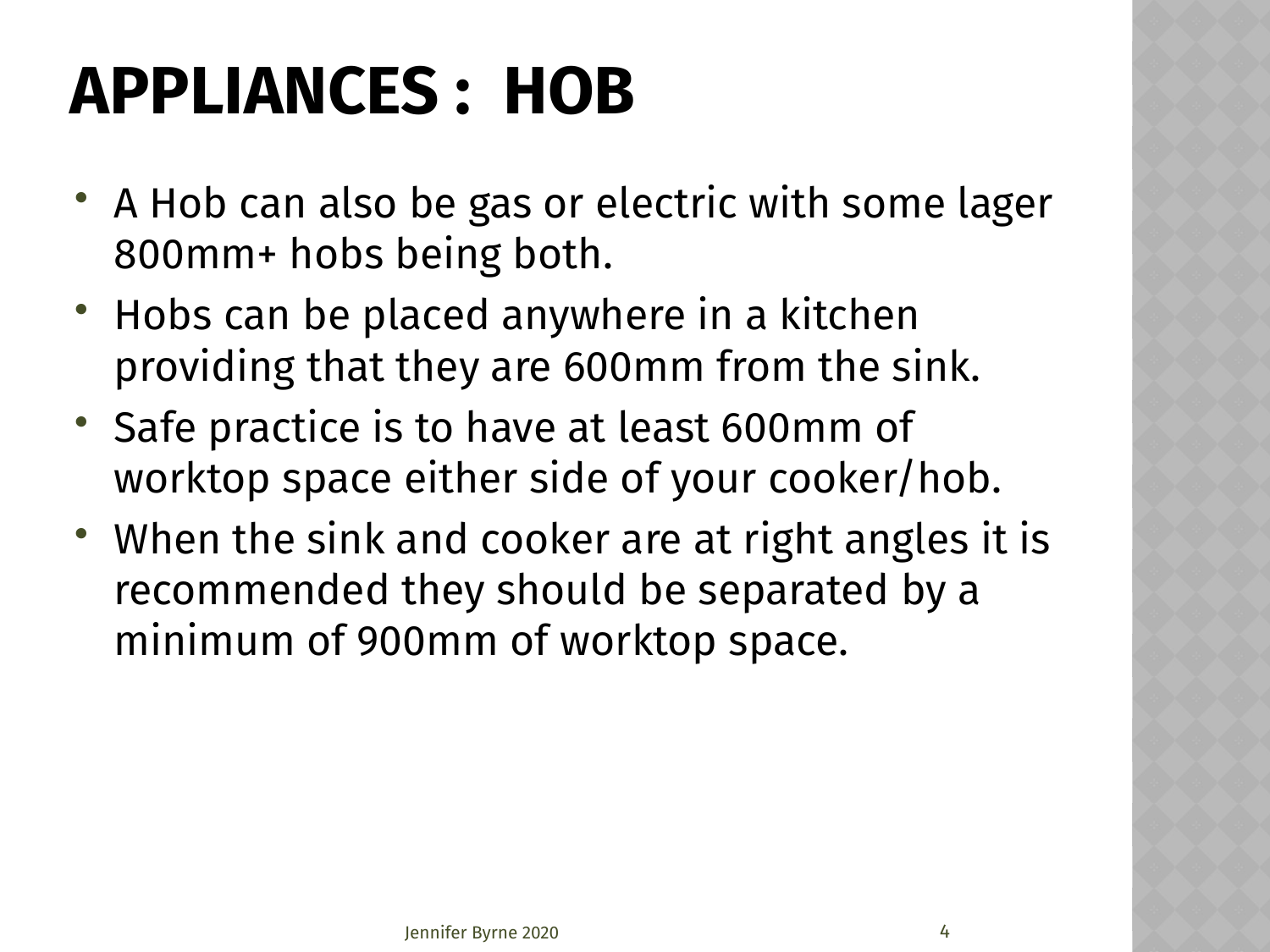

# Appliances :  Hob
A Hob can also be gas or electric with some lager 800mm+ hobs being both.
Hobs can be placed anywhere in a kitchen providing that they are 600mm from the sink.
Safe practice is to have at least 600mm of worktop space either side of your cooker/hob.
When the sink and cooker are at right angles it is recommended they should be separated by a minimum of 900mm of worktop space.
4
Jennifer Byrne 2020